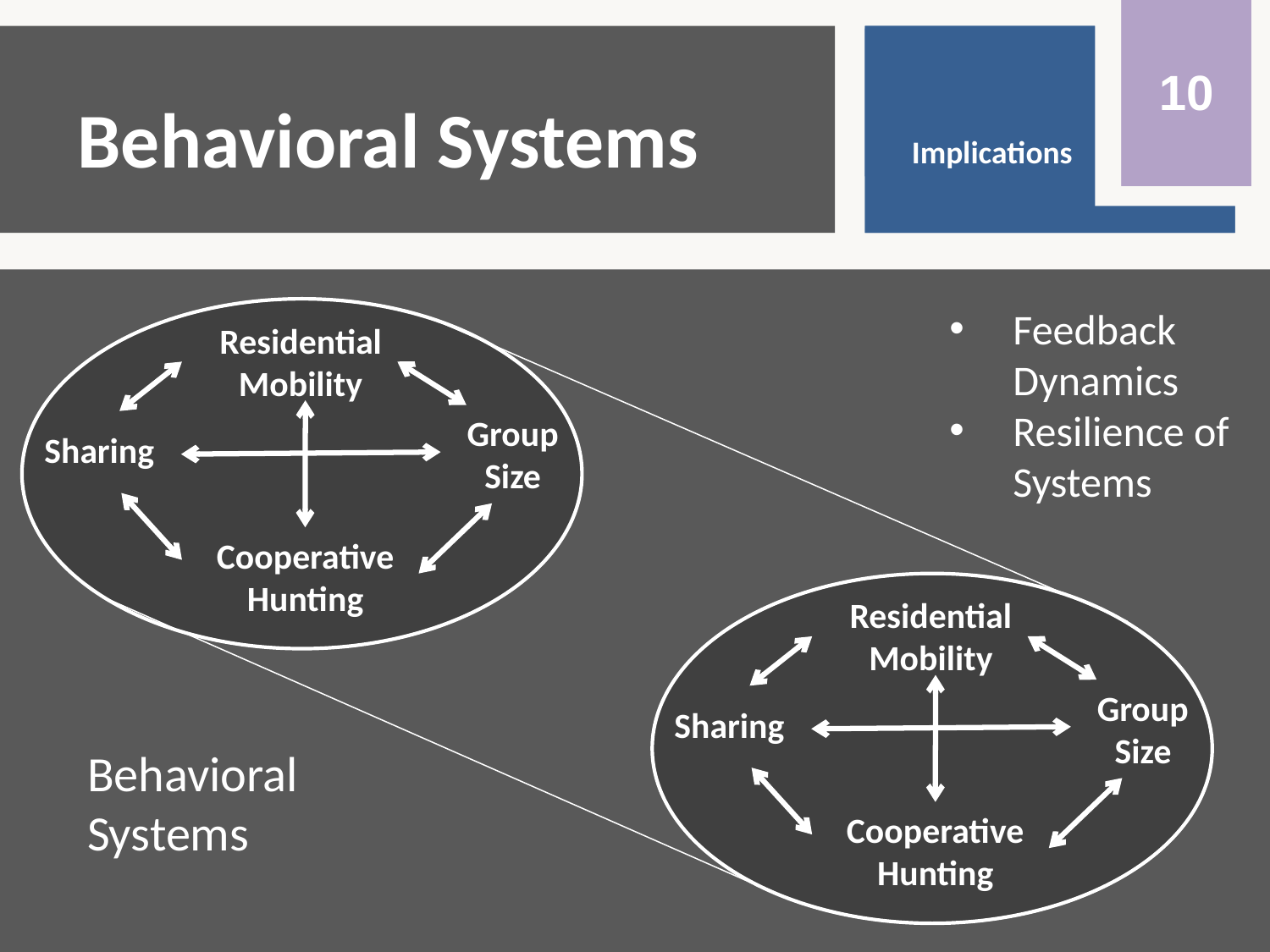

0
10

Implications
Flexibility
versus
Specialization

Introduction
# Behavioral Systems

Feedback Dynamics
Resilience of Systems

Residential
Mobility
Group
Size
Sharing
Cooperative
Hunting

Residential
Mobility
Group
Size
Sharing
Cooperative
Hunting
Behavioral
Systems